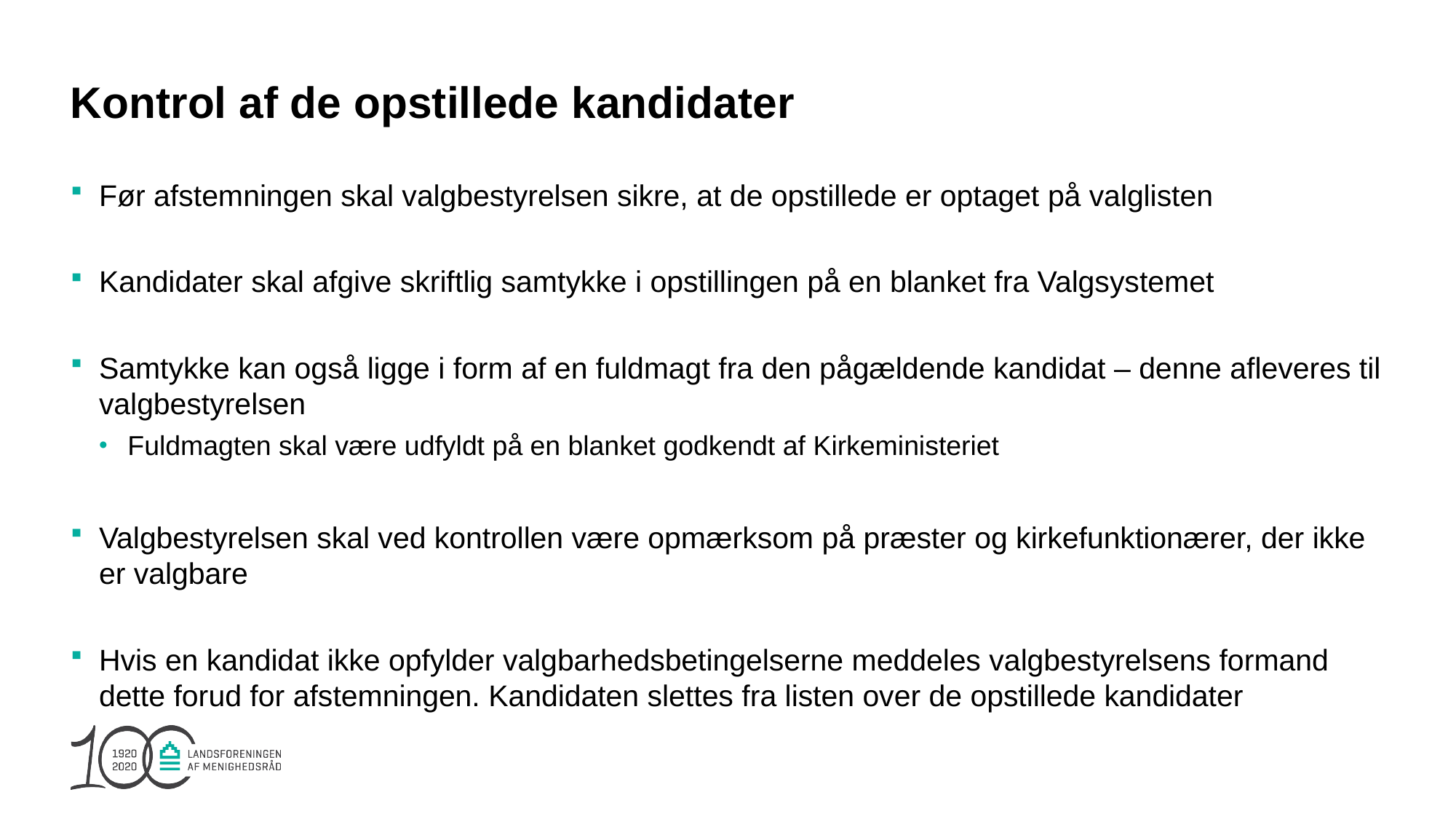

# Kontrol af de opstillede kandidater
Før afstemningen skal valgbestyrelsen sikre, at de opstillede er optaget på valglisten

Kandidater skal afgive skriftlig samtykke i opstillingen på en blanket fra Valgsystemet

Samtykke kan også ligge i form af en fuldmagt fra den pågældende kandidat – denne afleveres til valgbestyrelsen
Fuldmagten skal være udfyldt på en blanket godkendt af Kirkeministeriet

Valgbestyrelsen skal ved kontrollen være opmærksom på præster og kirkefunktionærer, der ikke er valgbare

Hvis en kandidat ikke opfylder valgbarhedsbetingelserne meddeles valgbestyrelsens formand dette forud for afstemningen. Kandidaten slettes fra listen over de opstillede kandidater

58